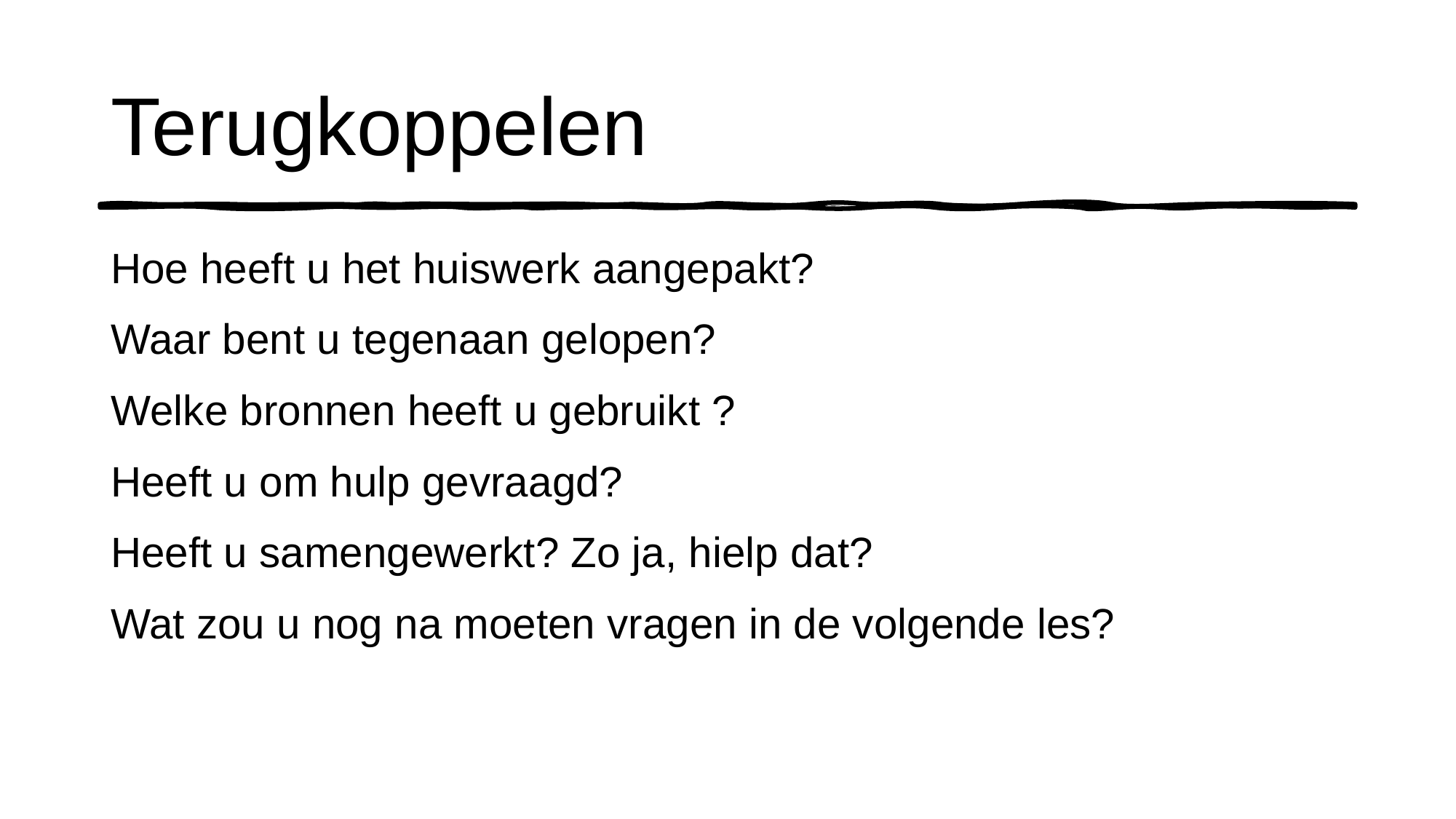

# Terugkoppelen
Hoe heeft u het huiswerk aangepakt?
Waar bent u tegenaan gelopen?
Welke bronnen heeft u gebruikt ?
Heeft u om hulp gevraagd?
Heeft u samengewerkt? Zo ja, hielp dat?
Wat zou u nog na moeten vragen in de volgende les?